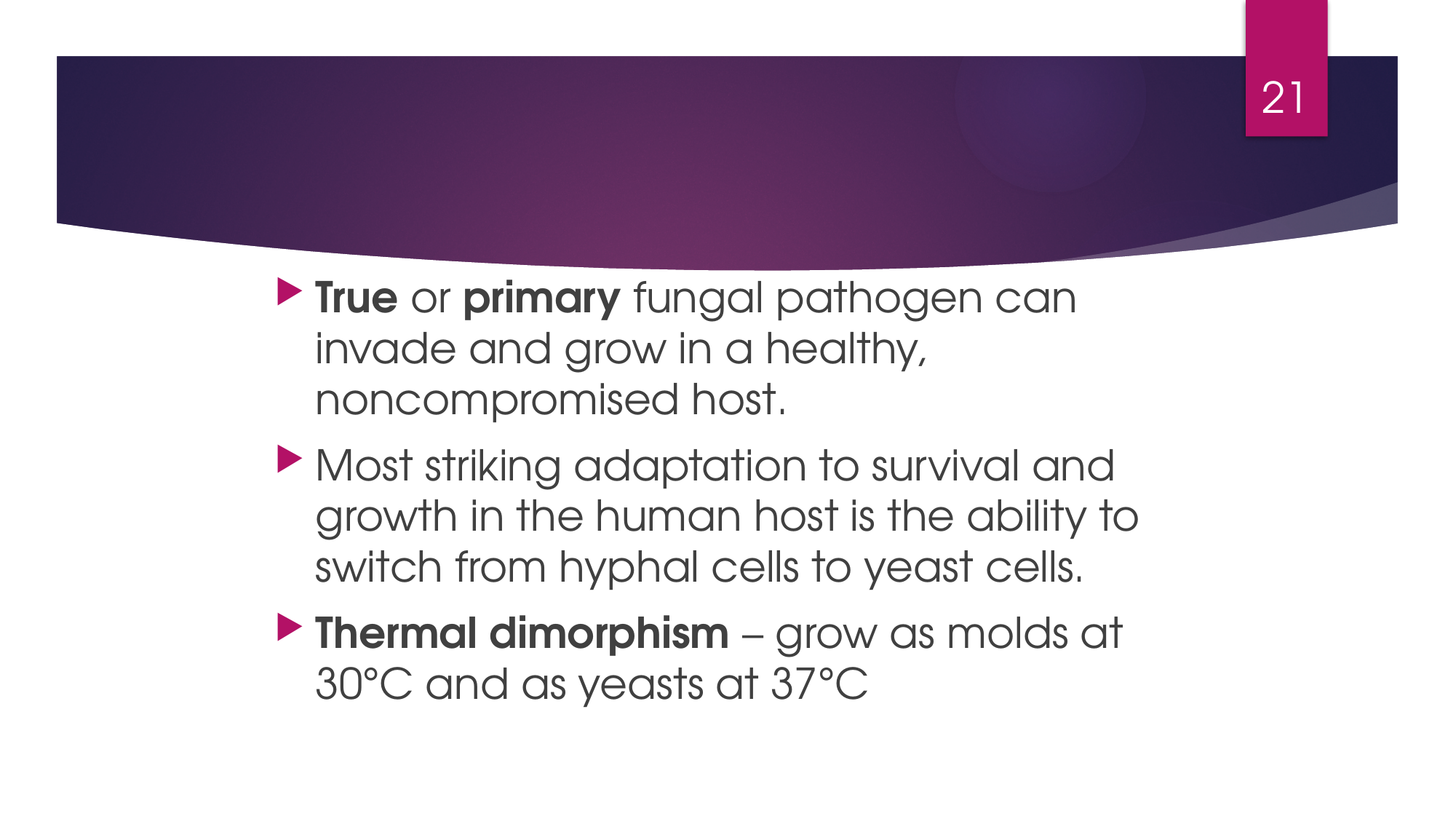

21
True or primary fungal pathogen can invade and grow in a healthy, noncompromised host.
Most striking adaptation to survival and growth in the human host is the ability to switch from hyphal cells to yeast cells.
Thermal dimorphism – grow as molds at 30°C and as yeasts at 37°C